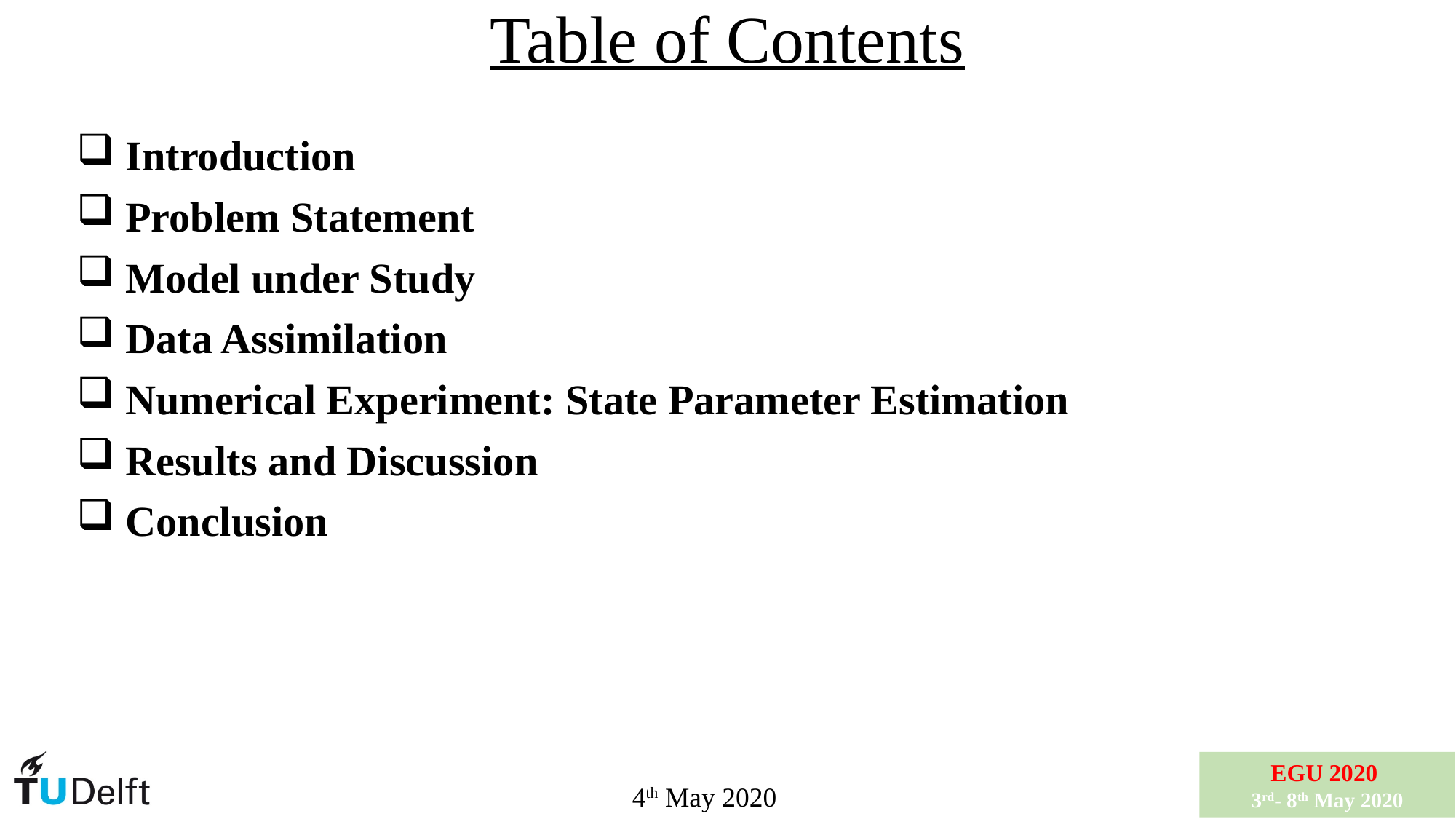

# Table of Contents
 Introduction
 Problem Statement
 Model under Study
 Data Assimilation
 Numerical Experiment: State Parameter Estimation
 Results and Discussion
 Conclusion